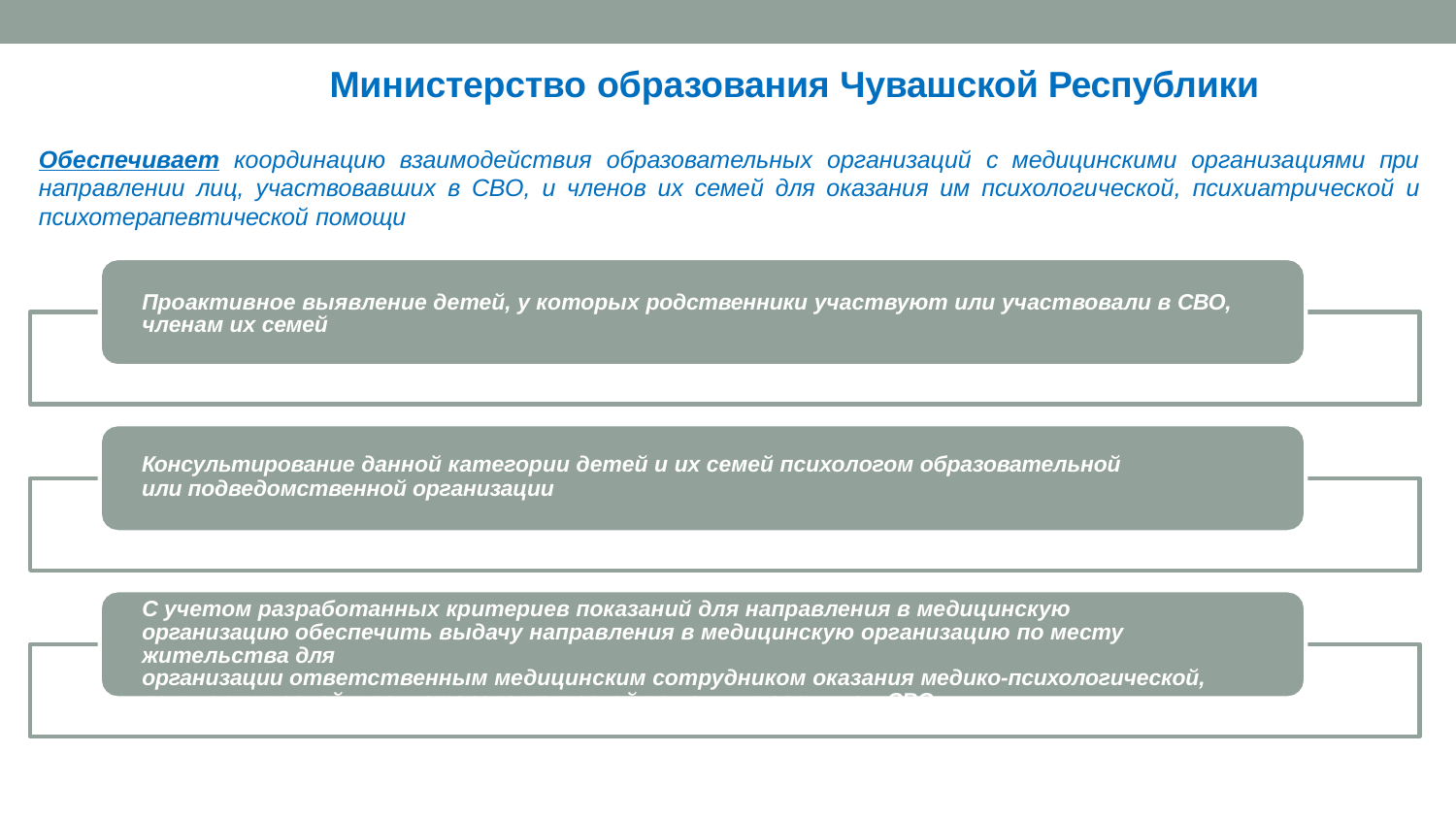

# Министерство образования Чувашской Республики
Обеспечивает координацию взаимодействия образовательных организаций с медицинскими организациями при направлении лиц, участвовавших в СВО, и членов их семей для оказания им психологической, психиатрической и психотерапевтической помощи

Проактивное выявление детей, у которых родственники участвуют или участвовали в СВО, членам их семей

Консультирование данной категории детей и их семей психологом образовательной или подведомственной организации

С учетом разработанных критериев показаний для направления в медицинскую организацию обеспечить выдачу направления в медицинскую организацию по месту жительства для
организации ответственным медицинским сотрудником оказания медико-психологической, психиатрической и психотерапевтической помощи участникам СВО